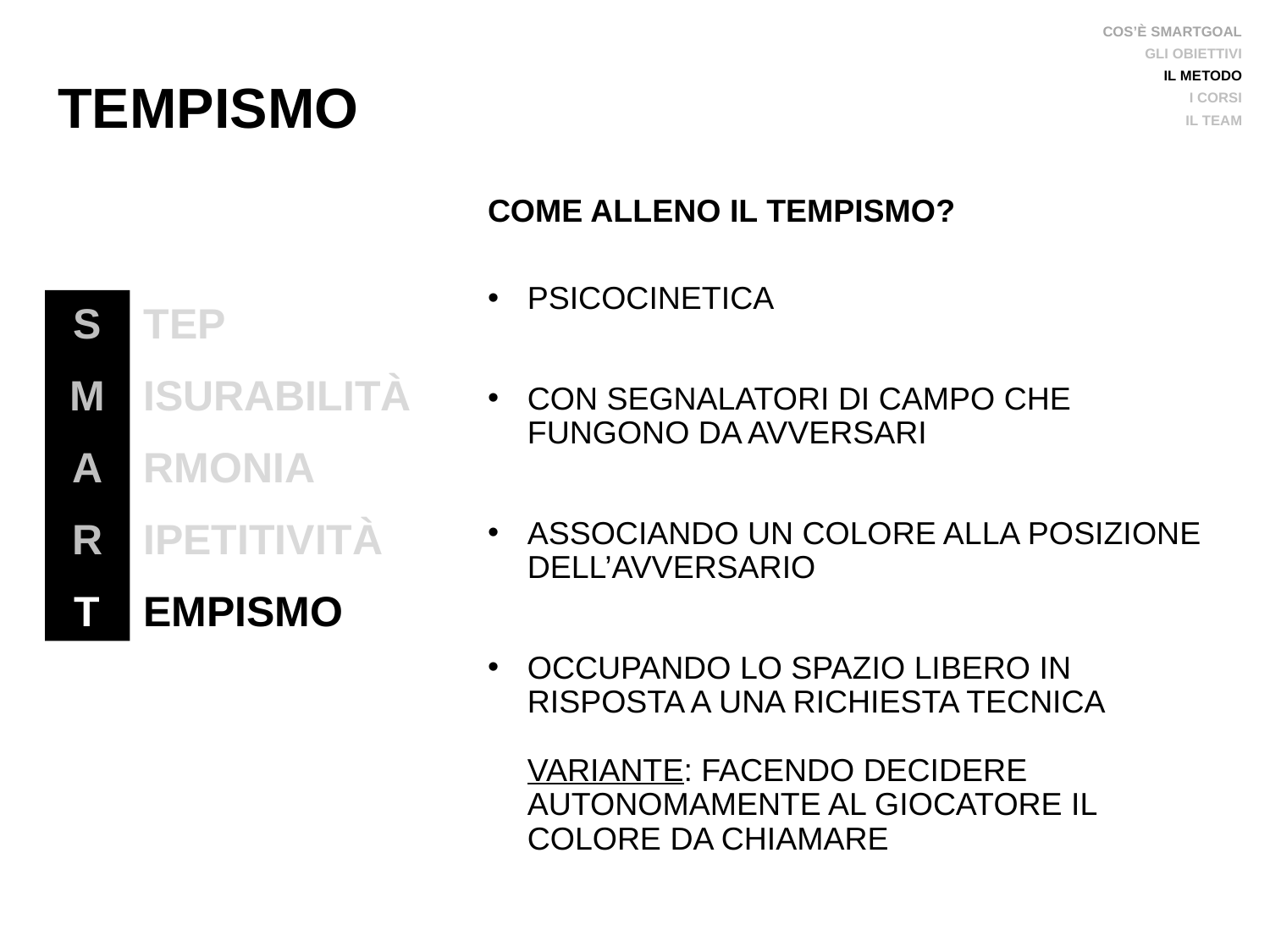

COS’È SMARTGOAL
GLI OBIETTIVI
IL METODO
I CORSI
IL TEAM
TEMPISMO

COME ALLENO IL TEMPISMO?
PSICOCINETICA
CON SEGNALATORI DI CAMPO CHE FUNGONO DA AVVERSARI
ASSOCIANDO UN COLORE ALLA POSIZIONE DELL’AVVERSARIO
OCCUPANDO LO SPAZIO LIBERO IN RISPOSTA A UNA RICHIESTA TECNICA
VARIANTE: FACENDO DECIDERE AUTONOMAMENTE AL GIOCATORE IL COLORE DA CHIAMARE
S
M
A
R
T
TEP
ISURABILITÀ
RMONIA
IPETITIVITÀ
EMPISMO